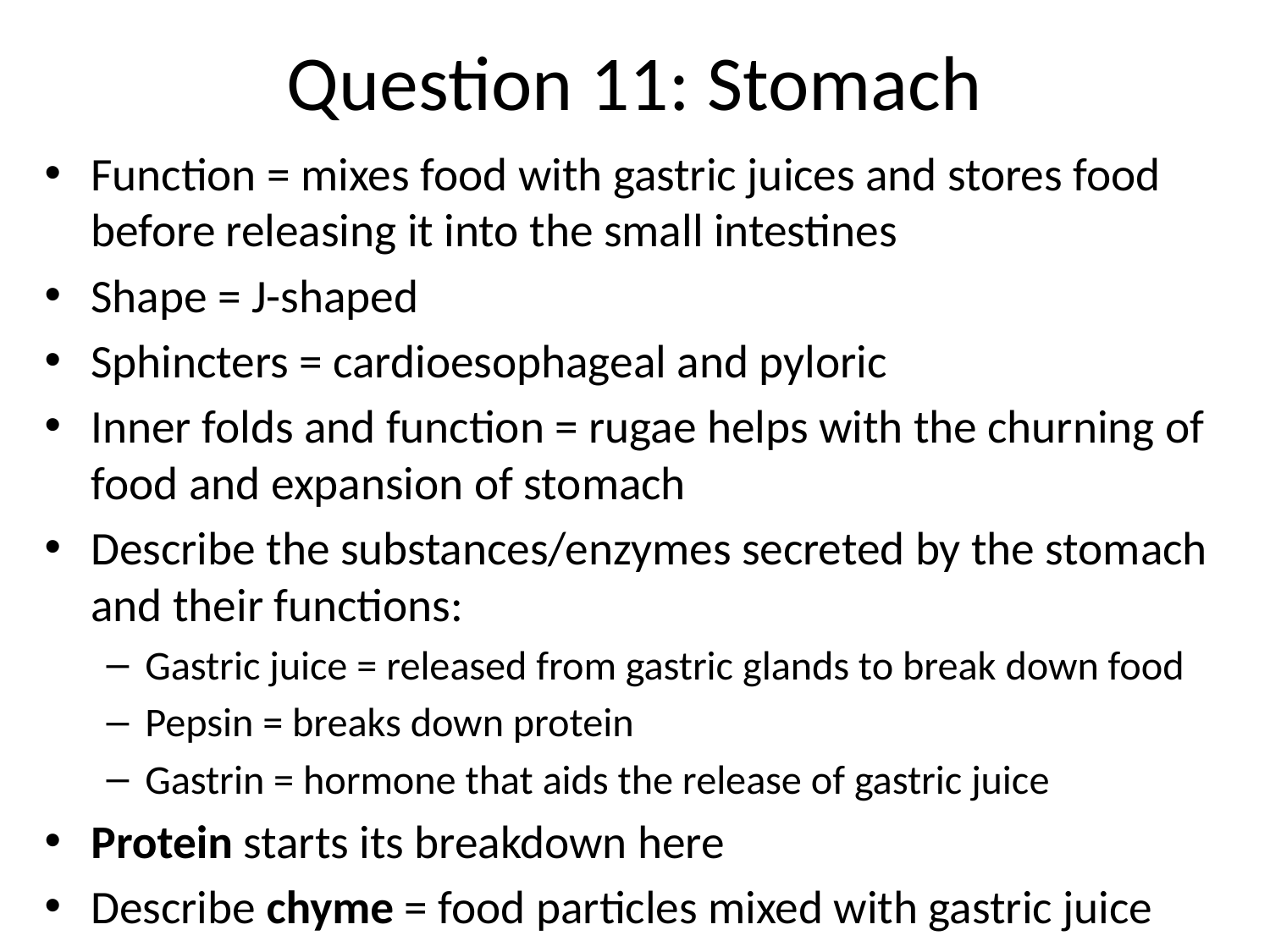

# Question 11: Stomach
Function = mixes food with gastric juices and stores food before releasing it into the small intestines
Shape = J-shaped
Sphincters = cardioesophageal and pyloric
Inner folds and function = rugae helps with the churning of food and expansion of stomach
Describe the substances/enzymes secreted by the stomach and their functions:
Gastric juice = released from gastric glands to break down food
Pepsin = breaks down protein
Gastrin = hormone that aids the release of gastric juice
Protein starts its breakdown here
Describe chyme = food particles mixed with gastric juice